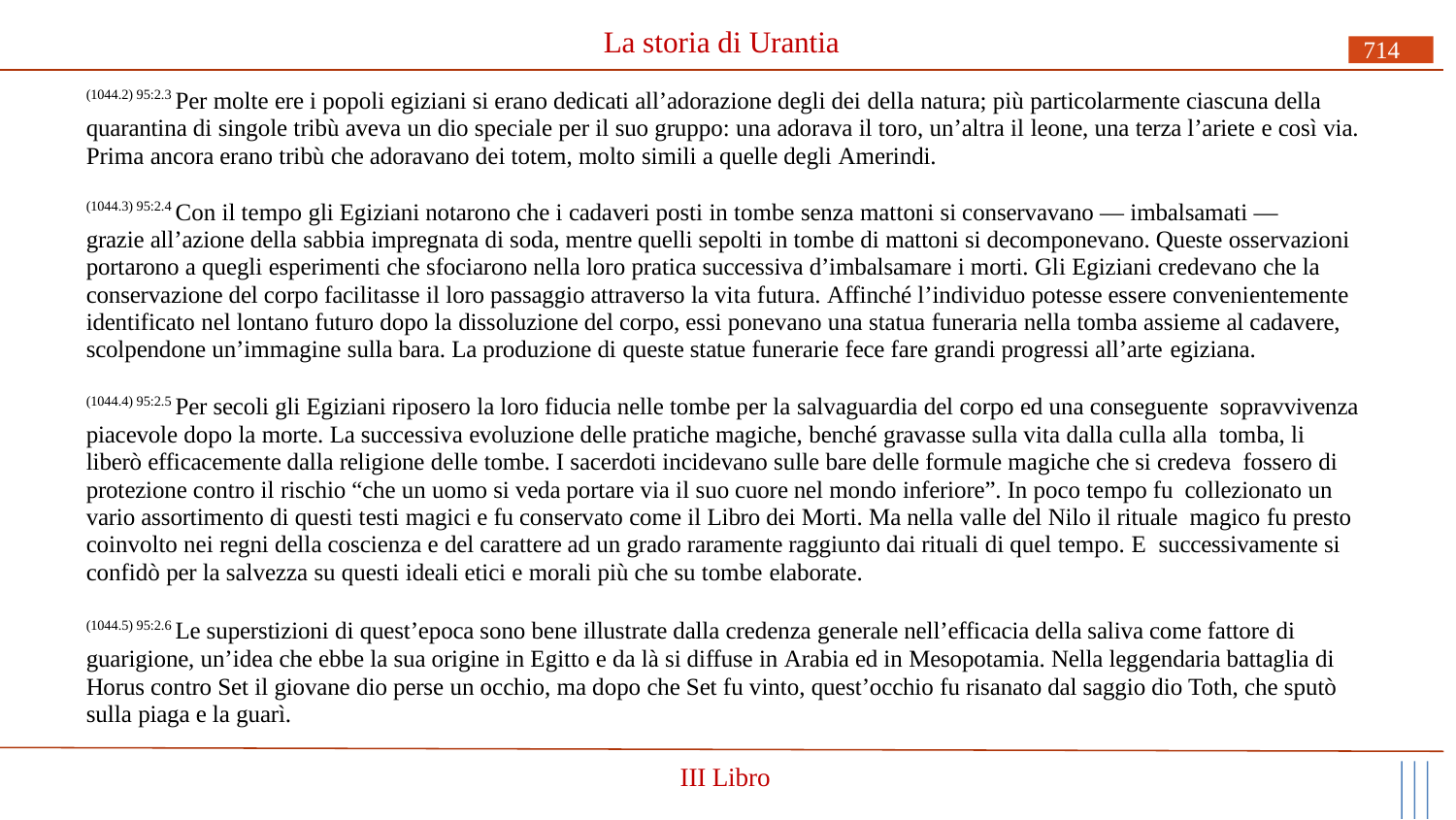

# La storia di Urantia
714

(1044.2) 95:2.3 Per molte ere i popoli egiziani si erano dedicati all’adorazione degli dei della natura; più particolarmente ciascuna della  quarantina di singole tribù aveva un dio speciale per il suo gruppo: una adorava il toro, un’altra il leone, una terza l’ariete e così via.  Prima ancora erano tribù che adoravano dei totem, molto simili a quelle degli Amerindi.

(1044.3) 95:2.4 Con il tempo gli Egiziani notarono che i cadaveri posti in tombe senza mattoni si conservavano — imbalsamati —
grazie all’azione della sabbia impregnata di soda, mentre quelli sepolti in tombe di mattoni si decomponevano. Queste osservazioni  portarono a quegli esperimenti che sfociarono nella loro pratica successiva d’imbalsamare i morti. Gli Egiziani credevano che la  conservazione del corpo facilitasse il loro passaggio attraverso la vita futura. Affinché l’individuo potesse essere convenientemente  identificato nel lontano futuro dopo la dissoluzione del corpo, essi ponevano una statua funeraria nella tomba assieme al cadavere,  scolpendone un’immagine sulla bara. La produzione di queste statue funerarie fece fare grandi progressi all’arte egiziana.

(1044.4) 95:2.5 Per secoli gli Egiziani riposero la loro fiducia nelle tombe per la salvaguardia del corpo ed una conseguente  sopravvivenza piacevole dopo la morte. La successiva evoluzione delle pratiche magiche, benché gravasse sulla vita dalla culla alla  tomba, li liberò efficacemente dalla religione delle tombe. I sacerdoti incidevano sulle bare delle formule magiche che si credeva  fossero di protezione contro il rischio “che un uomo si veda portare via il suo cuore nel mondo inferiore”. In poco tempo fu  collezionato un vario assortimento di questi testi magici e fu conservato come il Libro dei Morti. Ma nella valle del Nilo il rituale  magico fu presto coinvolto nei regni della coscienza e del carattere ad un grado raramente raggiunto dai rituali di quel tempo. E  successivamente si confidò per la salvezza su questi ideali etici e morali più che su tombe elaborate.

(1044.5) 95:2.6 Le superstizioni di quest’epoca sono bene illustrate dalla credenza generale nell’efficacia della saliva come fattore di  guarigione, un’idea che ebbe la sua origine in Egitto e da là si diffuse in Arabia ed in Mesopotamia. Nella leggendaria battaglia di  Horus contro Set il giovane dio perse un occhio, ma dopo che Set fu vinto, quest’occhio fu risanato dal saggio dio Toth, che sputò  sulla piaga e la guarì.

III Libro